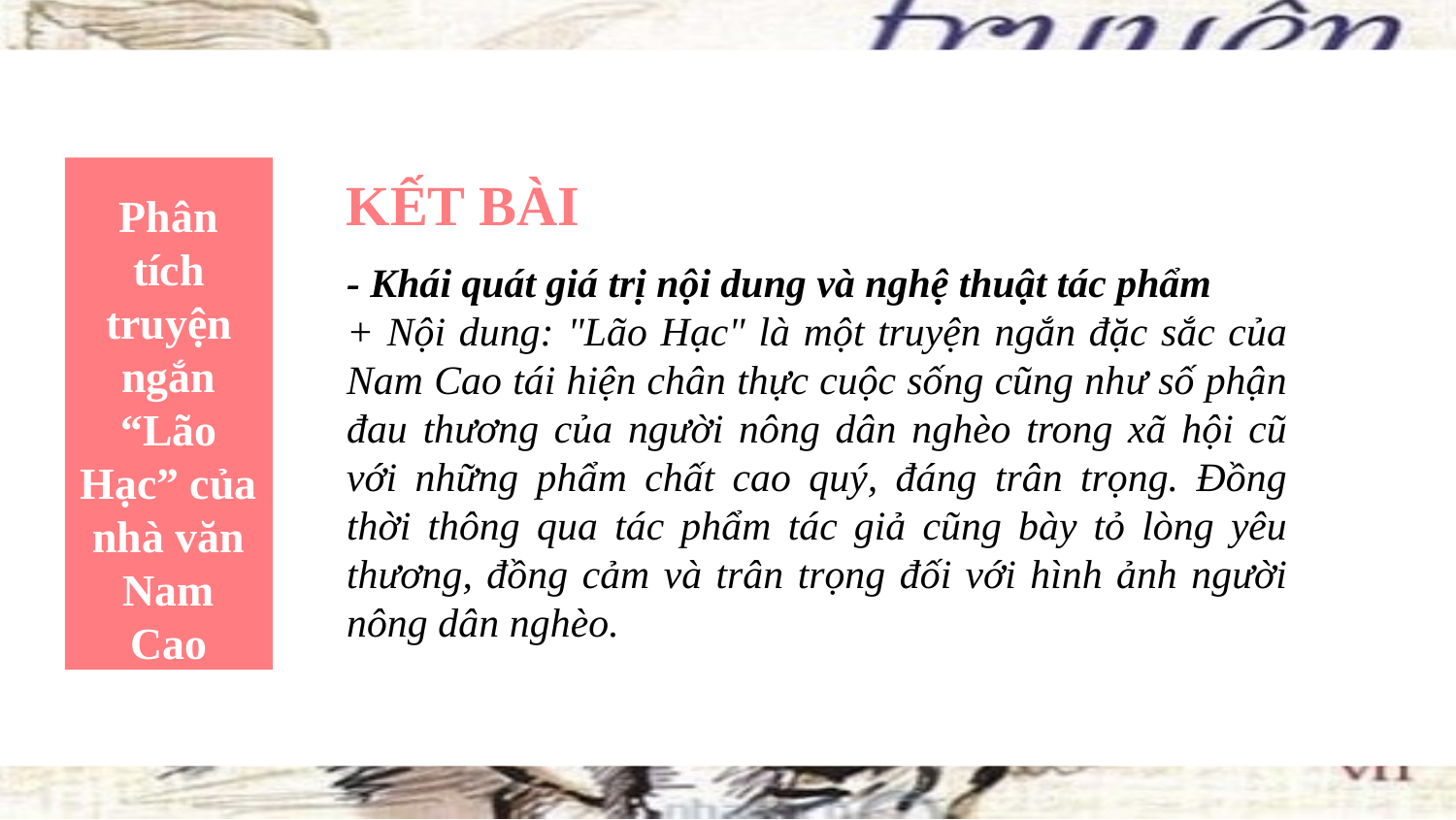

Phân tích truyện ngắn “Lão Hạc” của nhà văn Nam Cao
KẾT BÀI
- Khái quát giá trị nội dung và nghệ thuật tác phẩm
+ Nội dung: "Lão Hạc" là một truyện ngắn đặc sắc của Nam Cao tái hiện chân thực cuộc sống cũng như số phận đau thương của người nông dân nghèo trong xã hội cũ với những phẩm chất cao quý, đáng trân trọng. Đồng thời thông qua tác phẩm tác giả cũng bày tỏ lòng yêu thương, đồng cảm và trân trọng đối với hình ảnh người nông dân nghèo.